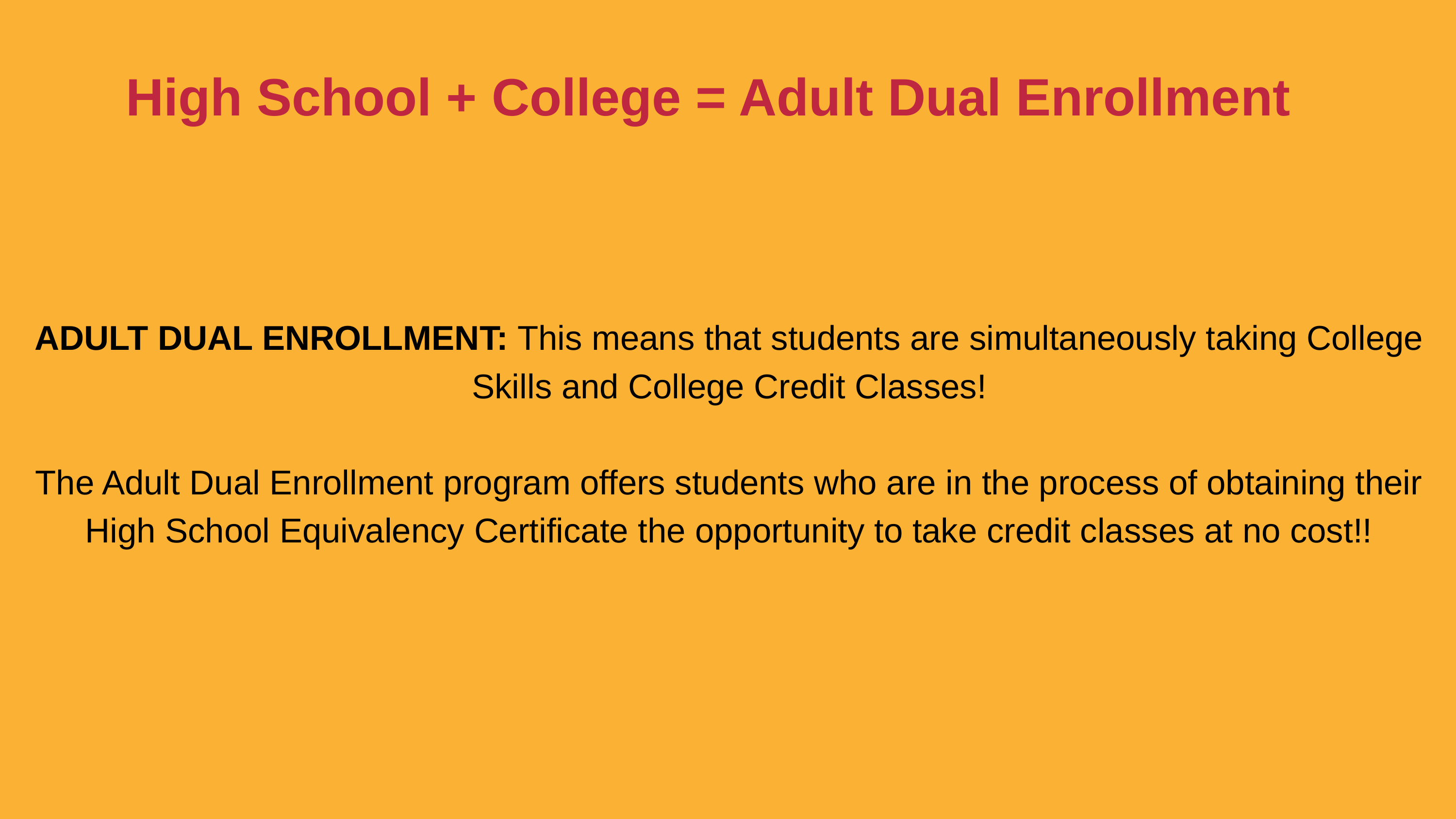

High School + College = Adult Dual Enrollment
ADULT DUAL ENROLLMENT: This means that students are simultaneously taking College Skills and College Credit Classes!

The Adult Dual Enrollment program offers students who are in the process of obtaining their High School Equivalency Certificate the opportunity to take credit classes at no cost!!